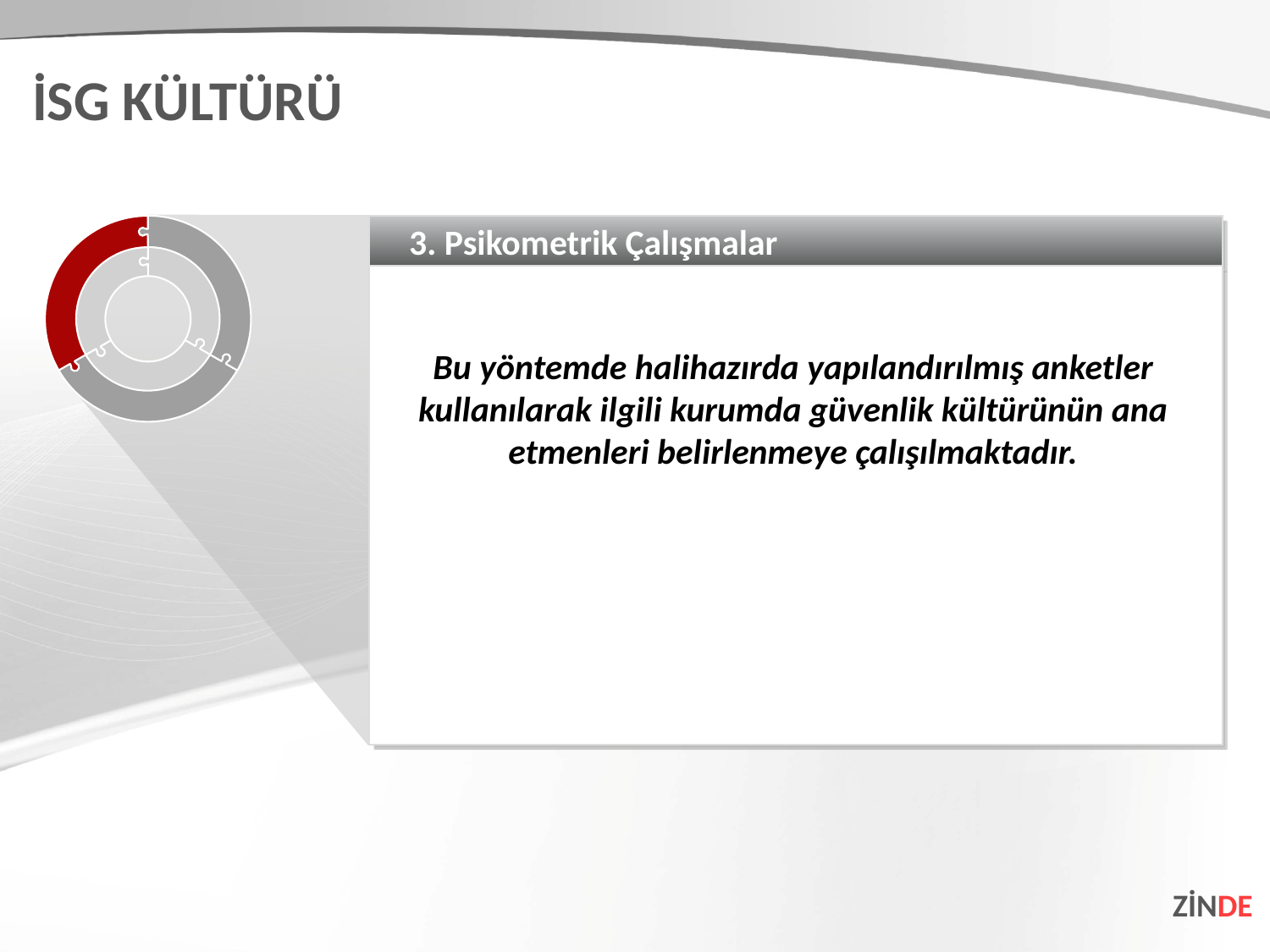

İSG KÜLTÜRÜ

3. Psikometrik Çalışmalar

Bu yöntemde halihazırda yapılandırılmış anketler kullanılarak ilgili kurumda güvenlik kültürünün ana etmenleri belirlenmeye çalışılmaktadır.
ZİNDE